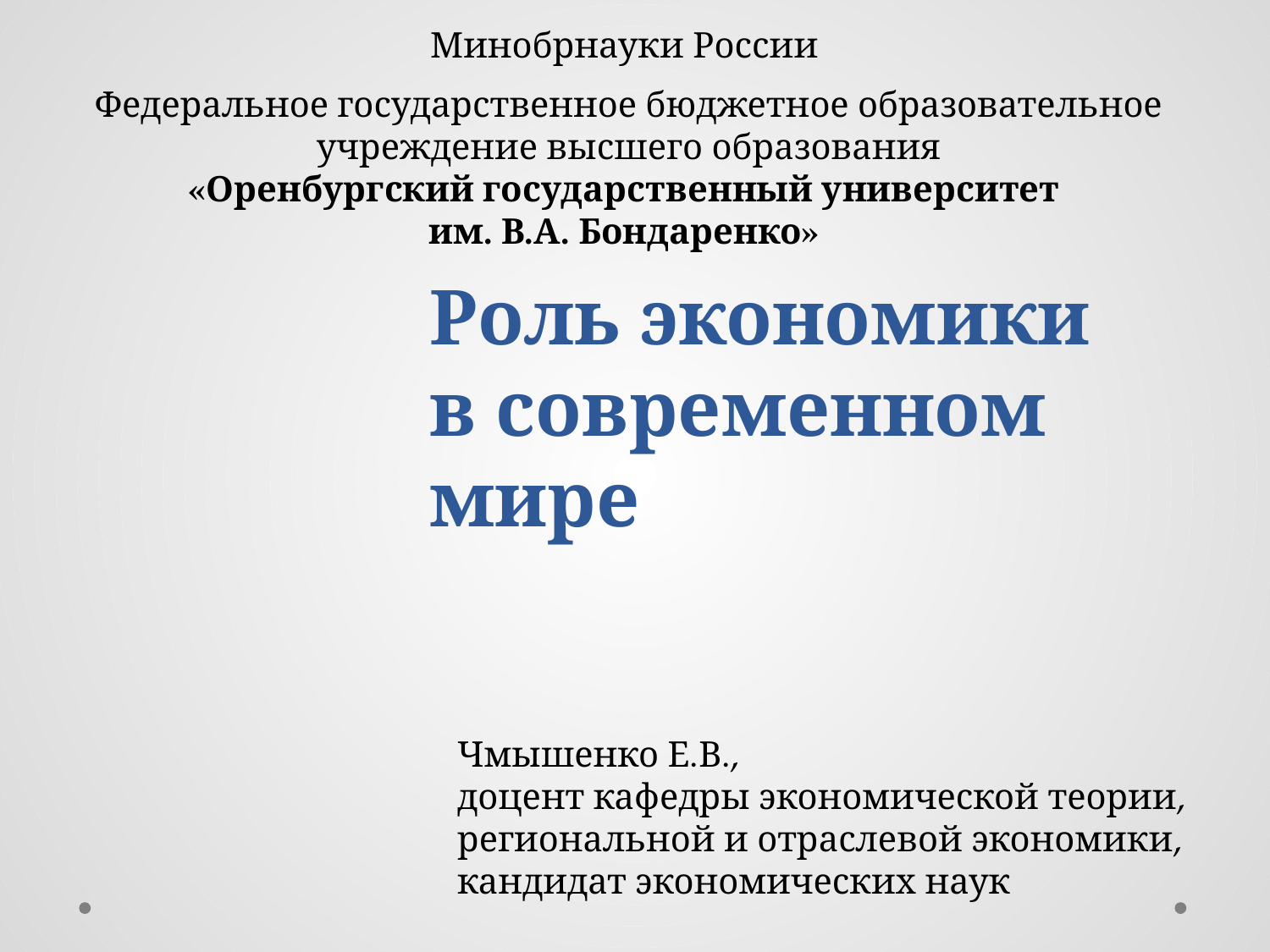

Минобрнауки России

Федеральное государственное бюджетное образовательное учреждение высшего образования
«Оренбургский государственный университет
им. В.А. Бондаренко»

# Роль экономики в современном мире
Чмышенко Е.В.,
доцент кафедры экономической теории, региональной и отраслевой экономики, кандидат экономических наук